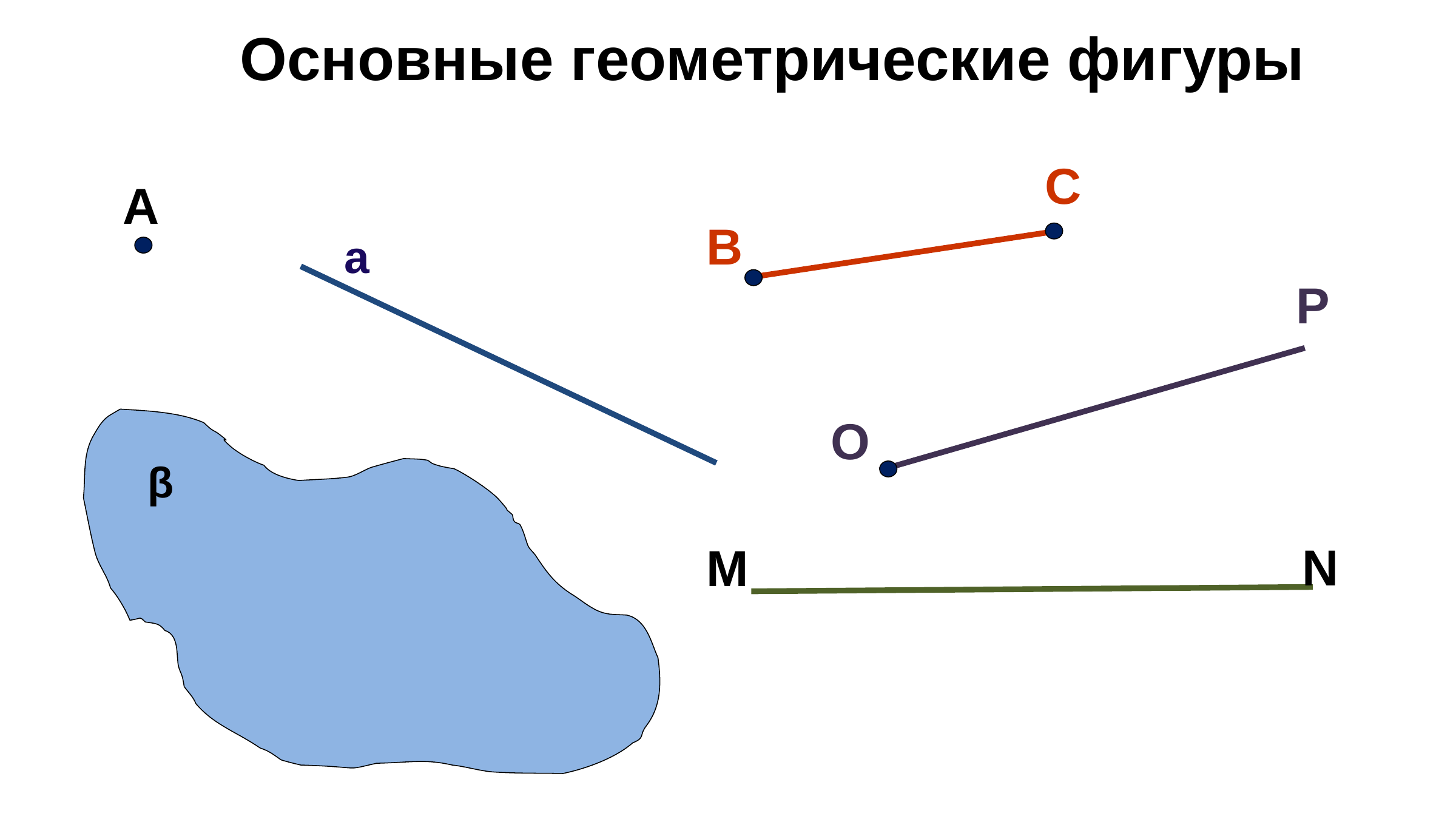

Основные геометрические фигуры
С
А
В
а

Р

О

β

N
М